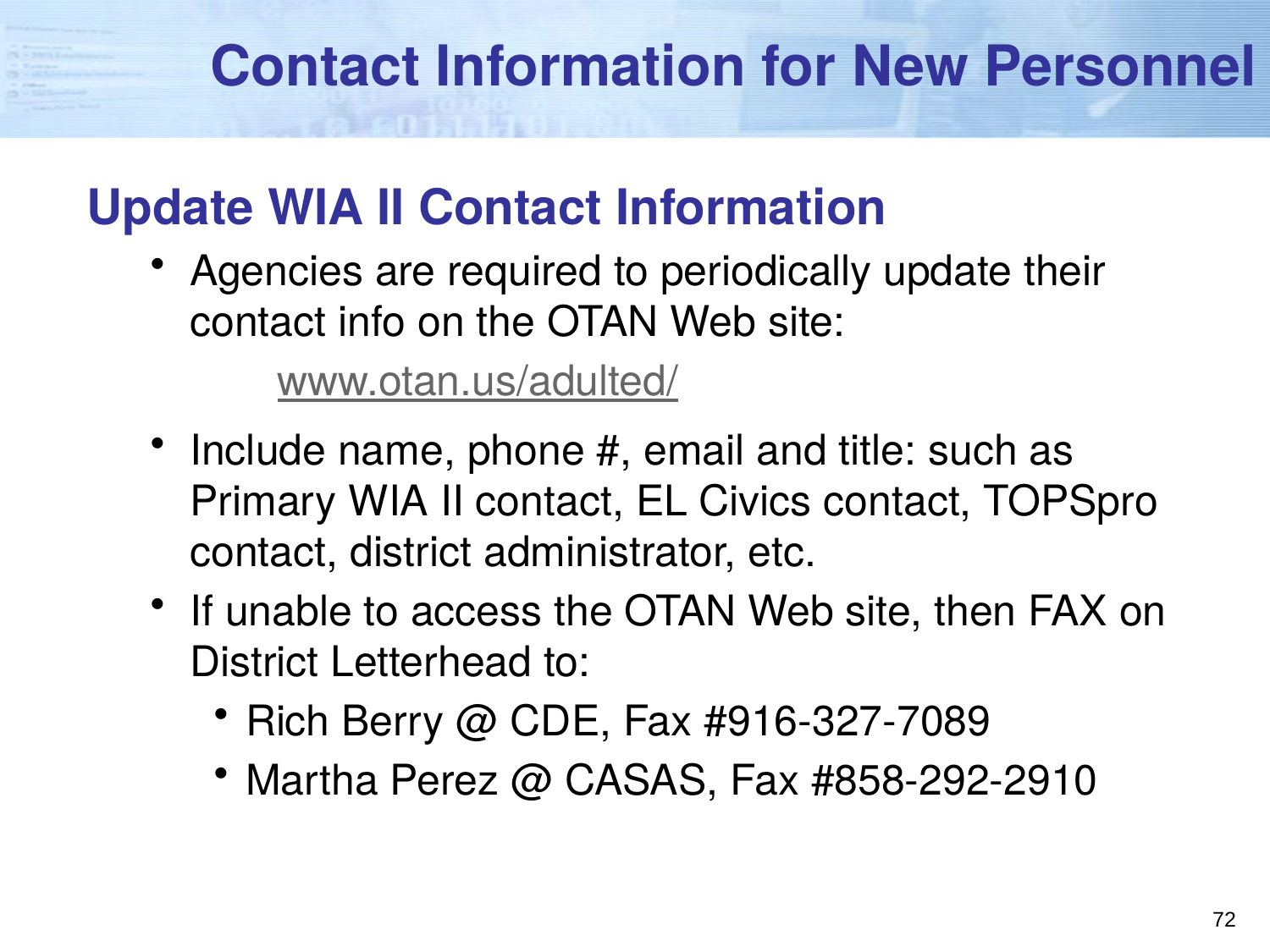

# Contact Information for New Personnel
Update WIA II Contact Information
Agencies are required to periodically update their contact info on the OTAN Web site:
	www.otan.us/adulted/
Include name, phone #, email and title: such as Primary WIA II contact, EL Civics contact, TOPSpro contact, district administrator, etc.
If unable to access the OTAN Web site, then FAX on District Letterhead to:
Rich Berry @ CDE, Fax #916-327-7089
Martha Perez @ CASAS, Fax #858-292-2910

72